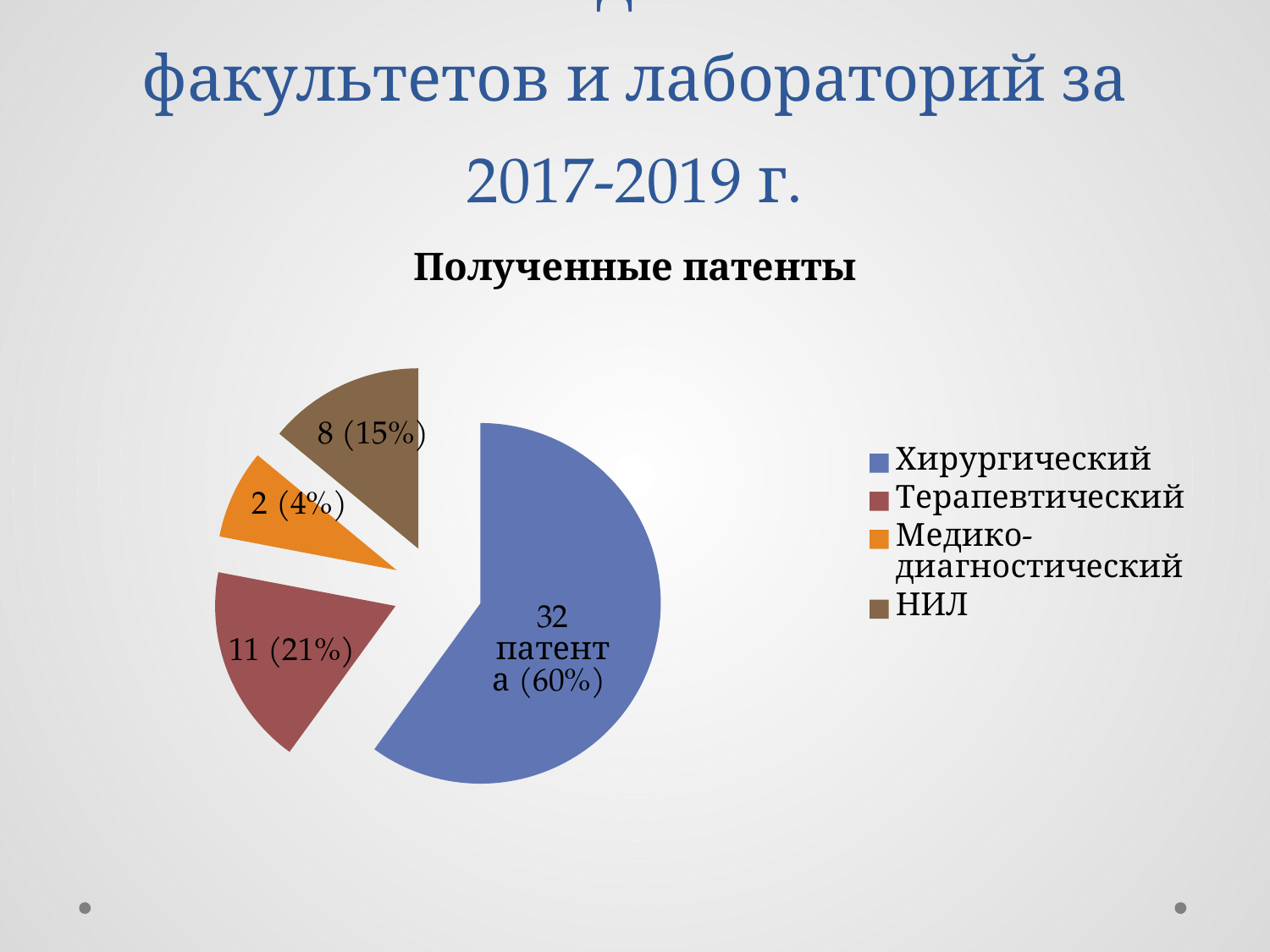

# Патентная деятельность факультетов и лабораторий за 2017-2019 г.

### Chart: Полученные патенты

| Category | Вклад факультетов и лабораторий в патентную деятельность института |
|---|---|
| Хирургический | 30.0 |
| Терапевтический | 9.0 |
| Медико-диагностический | 4.0 |
| НИЛ | 7.0 |